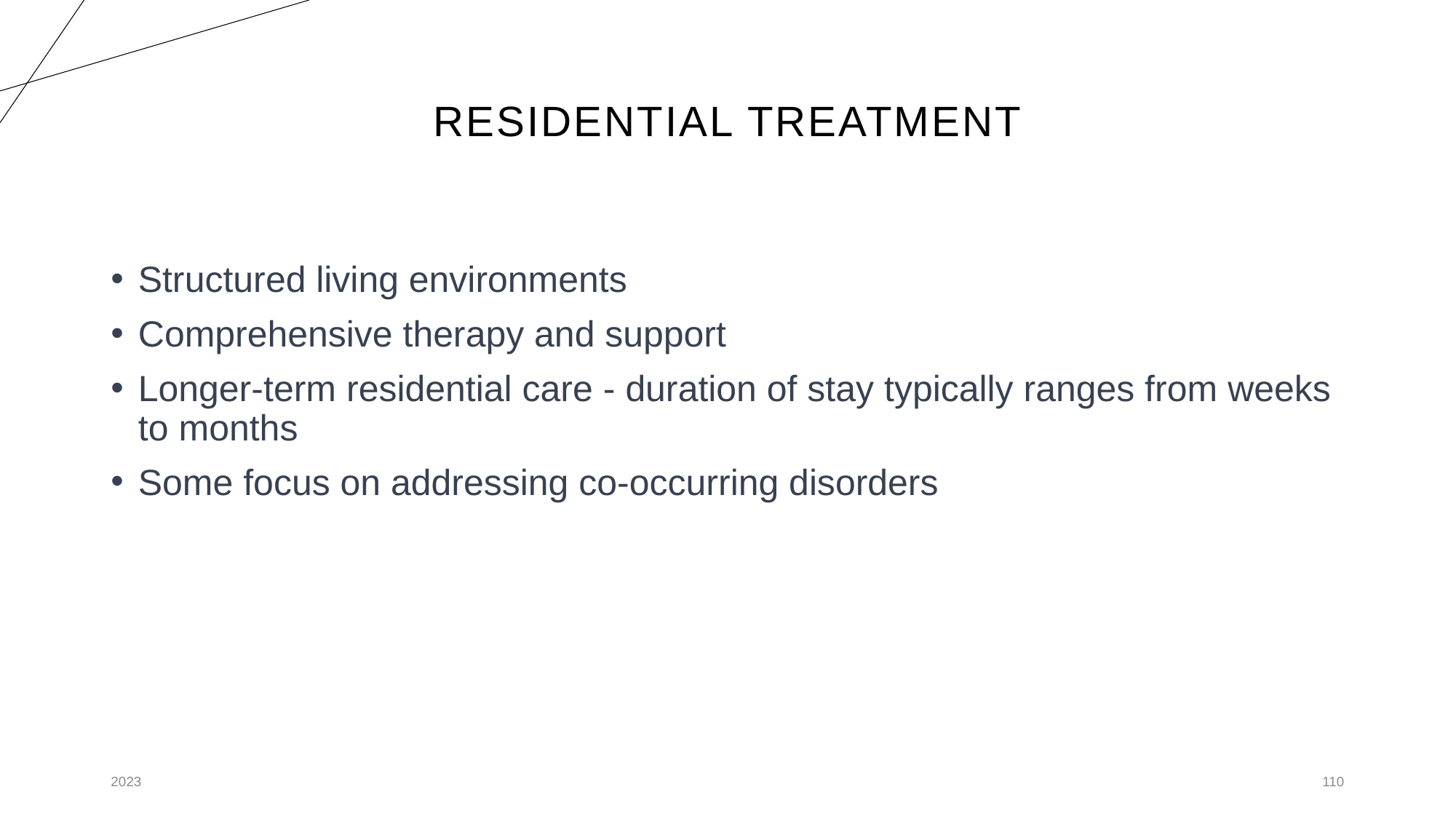

# Residential treatment
Structured living environments
Comprehensive therapy and support
Longer-term residential care - duration of stay typically ranges from weeks to months
Some focus on addressing co-occurring disorders

2023
110